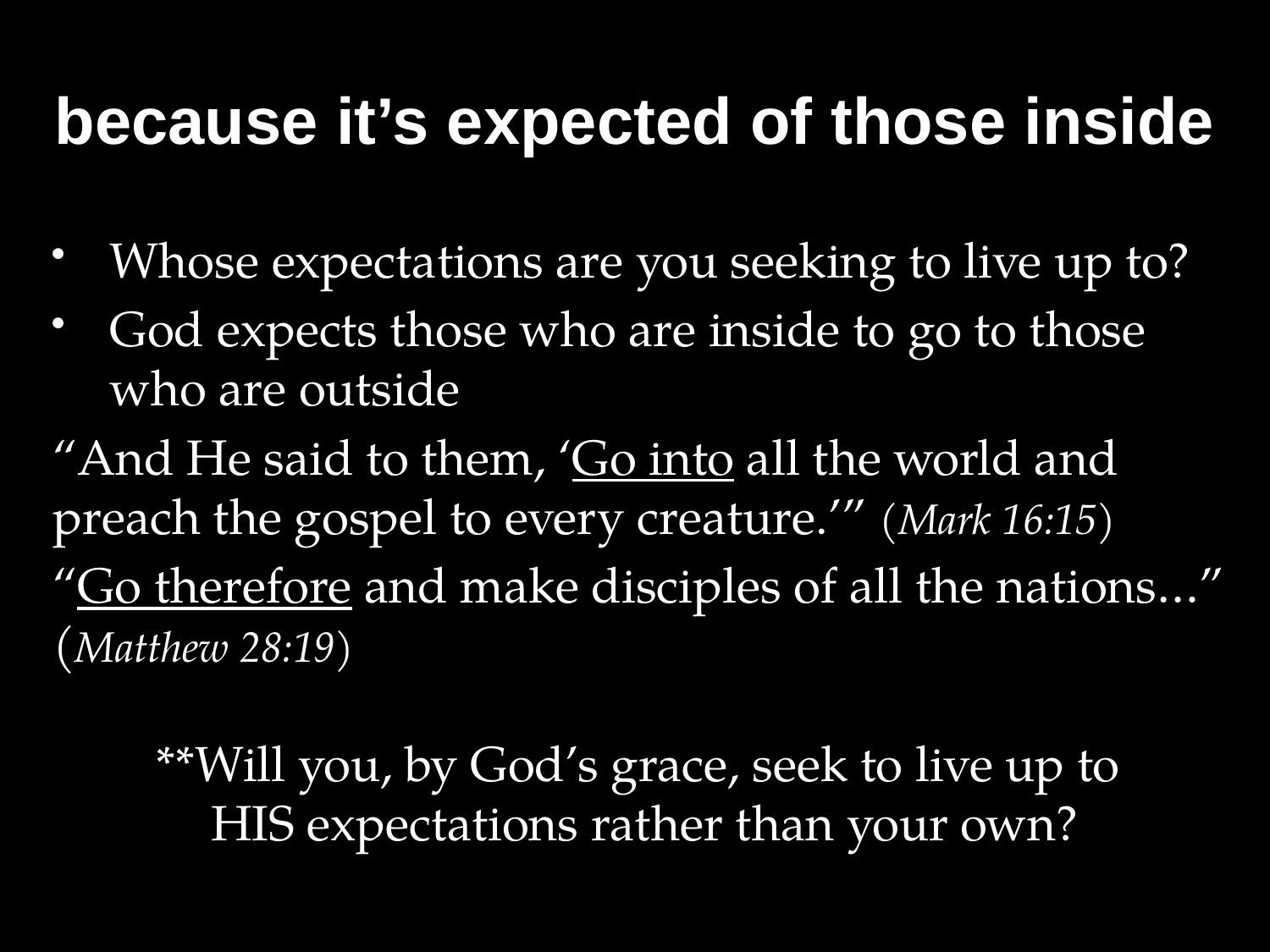

# because it’s expected of those inside
Whose expectations are you seeking to live up to?
God expects those who are inside to go to those who are outside
“And He said to them, ‘Go into all the world and preach the gospel to every creature.’” (Mark 16:15)
“Go therefore and make disciples of all the nations…” (Matthew 28:19)
**Will you, by God’s grace, seek to live up to
HIS expectations rather than your own?